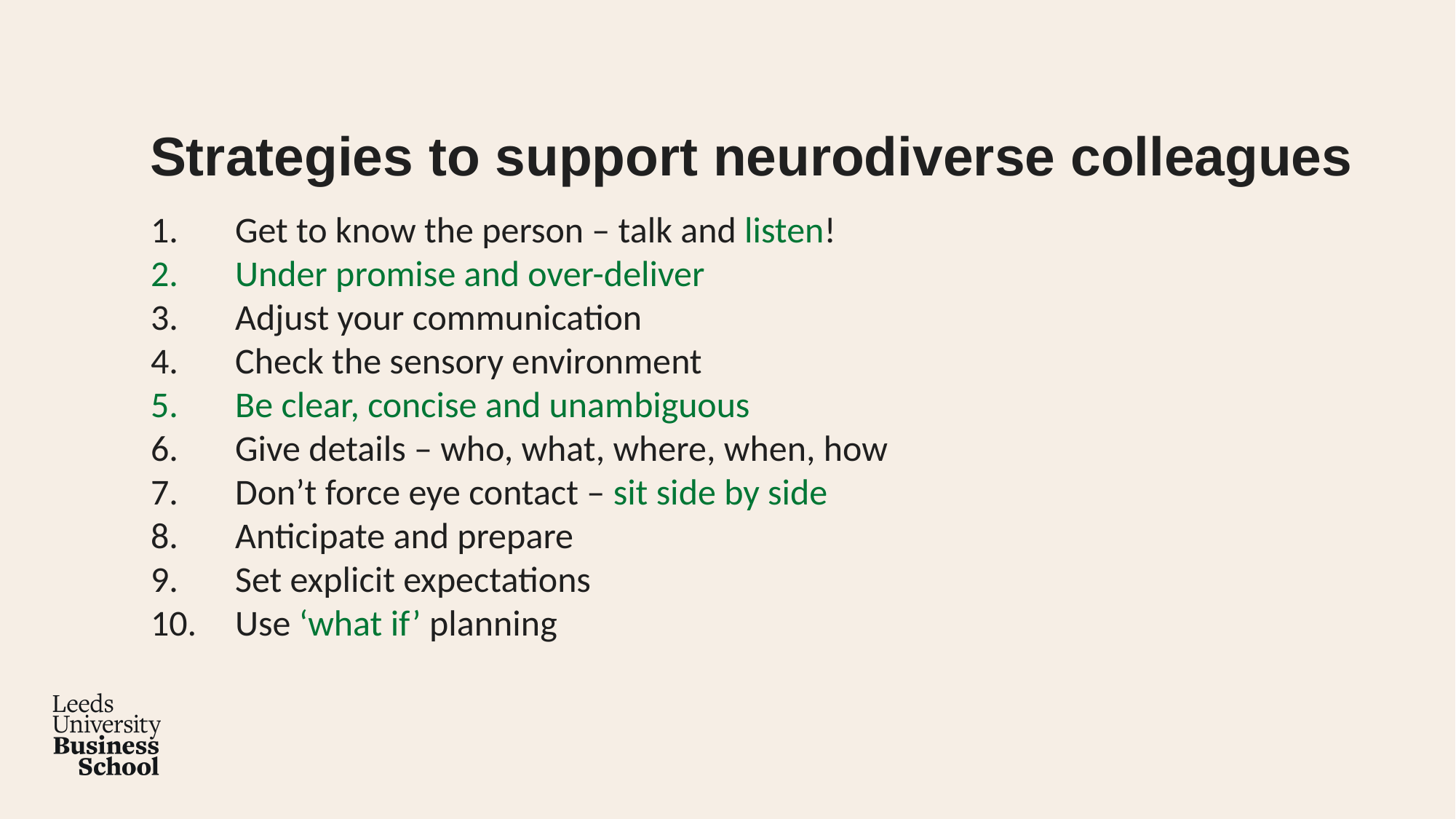

# Strategies to support neurodiverse colleagues
Get to know the person – talk and listen!
Under promise and over-deliver
Adjust your communication
Check the sensory environment
Be clear, concise and unambiguous
Give details – who, what, where, when, how
Don’t force eye contact – sit side by side
Anticipate and prepare
Set explicit expectations
Use ‘what if’ planning